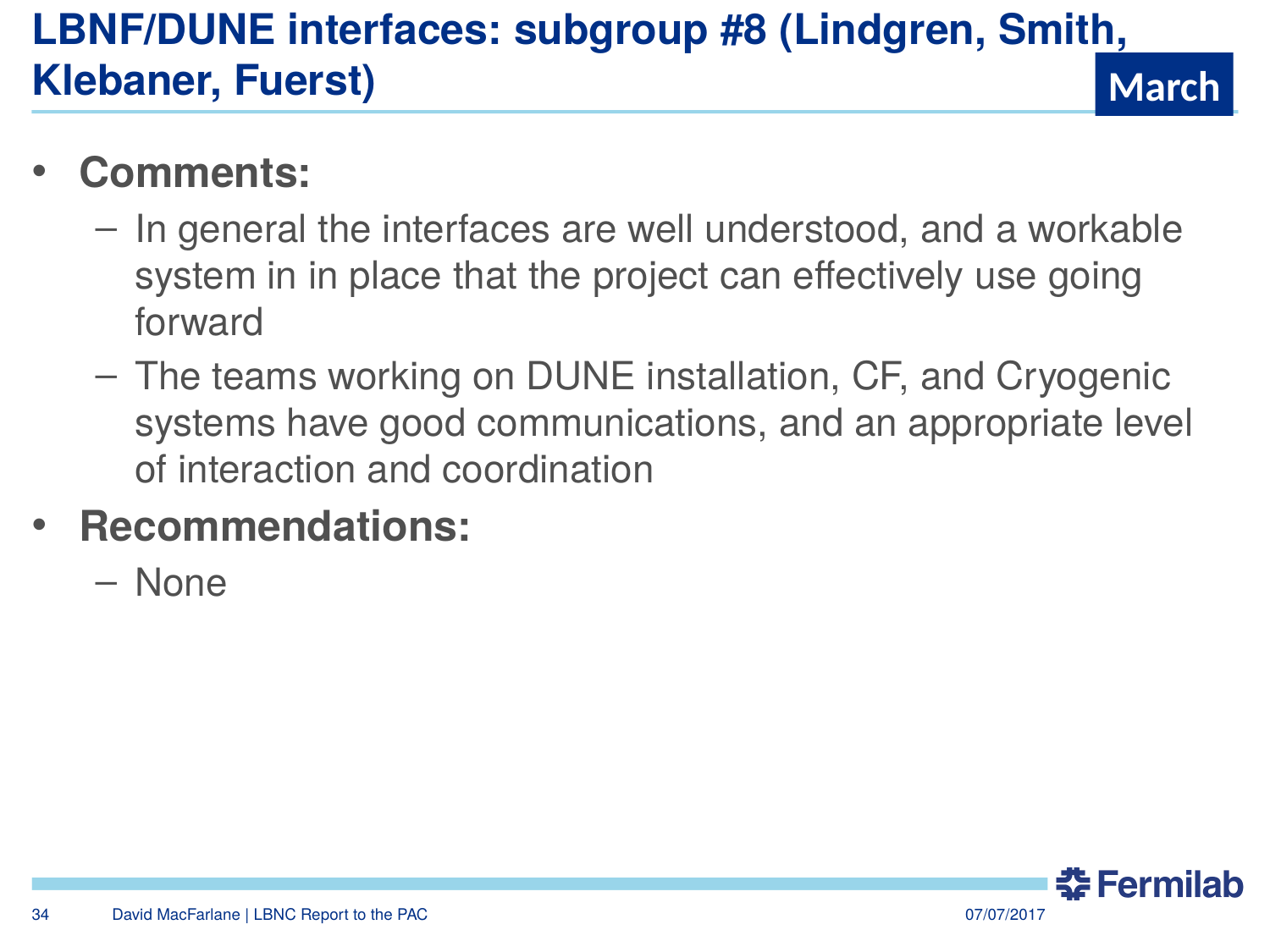

# LBNF/DUNE interfaces: subgroup #8 (Lindgren, Smith, Klebaner, Fuerst)
March
Comments:
In general the interfaces are well understood, and a workable system in in place that the project can effectively use going forward
The teams working on DUNE installation, CF, and Cryogenic systems have good communications, and an appropriate level of interaction and coordination
Recommendations:
None
34
David MacFarlane | LBNC Report to the PAC
07/07/2017